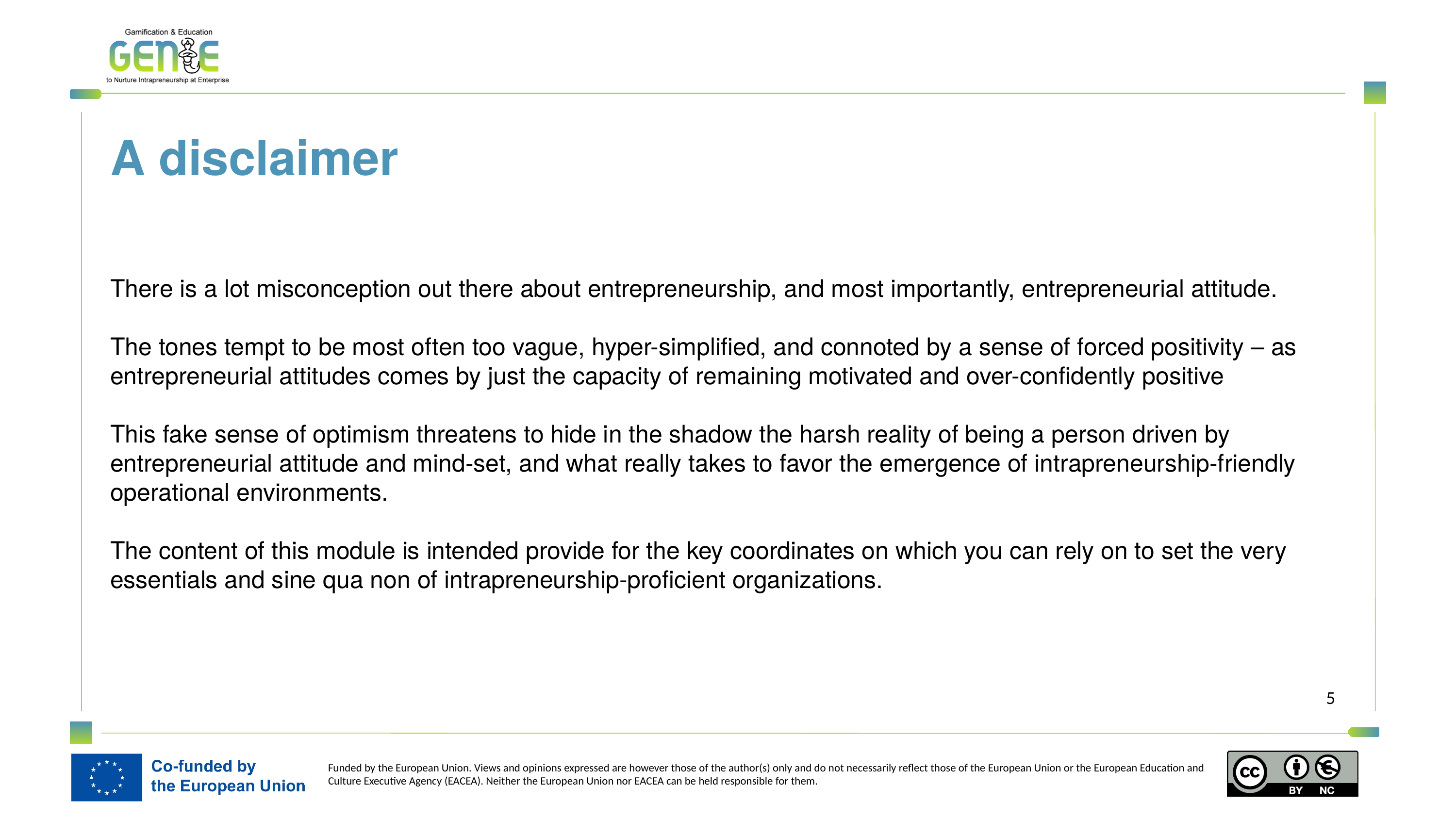

A disclaimer
There is a lot misconception out there about entrepreneurship, and most importantly, entrepreneurial attitude.

The tones tempt to be most often too vague, hyper-simplified, and connoted by a sense of forced positivity – as entrepreneurial attitudes comes by just the capacity of remaining motivated and over-confidently positive

This fake sense of optimism threatens to hide in the shadow the harsh reality of being a person driven by entrepreneurial attitude and mind-set, and what really takes to favor the emergence of intrapreneurship-friendly operational environments.

The content of this module is intended provide for the key coordinates on which you can rely on to set the very essentials and sine qua non of intrapreneurship-proficient organizations.